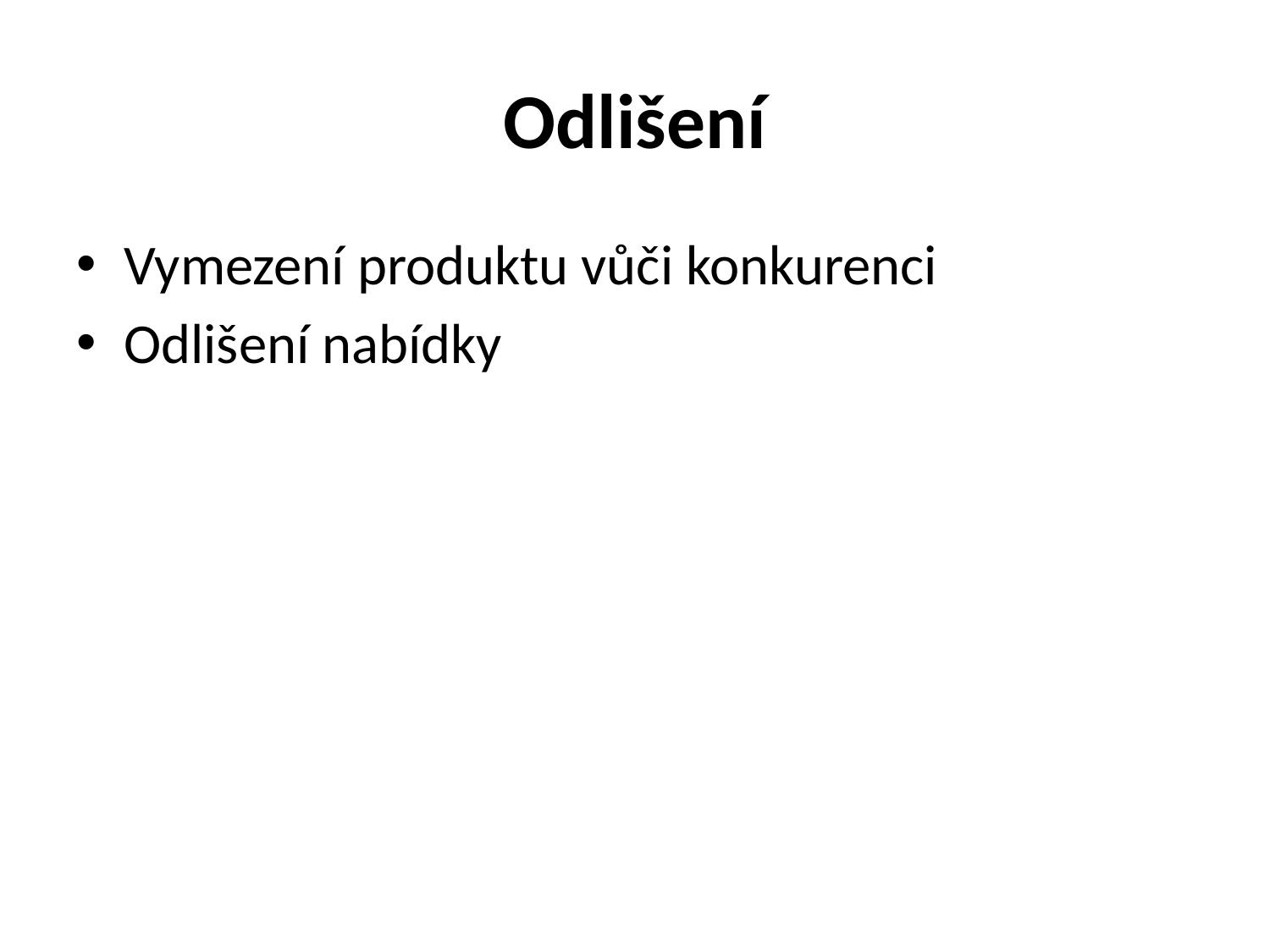

# Odlišení
Vymezení produktu vůči konkurenci
Odlišení nabídky